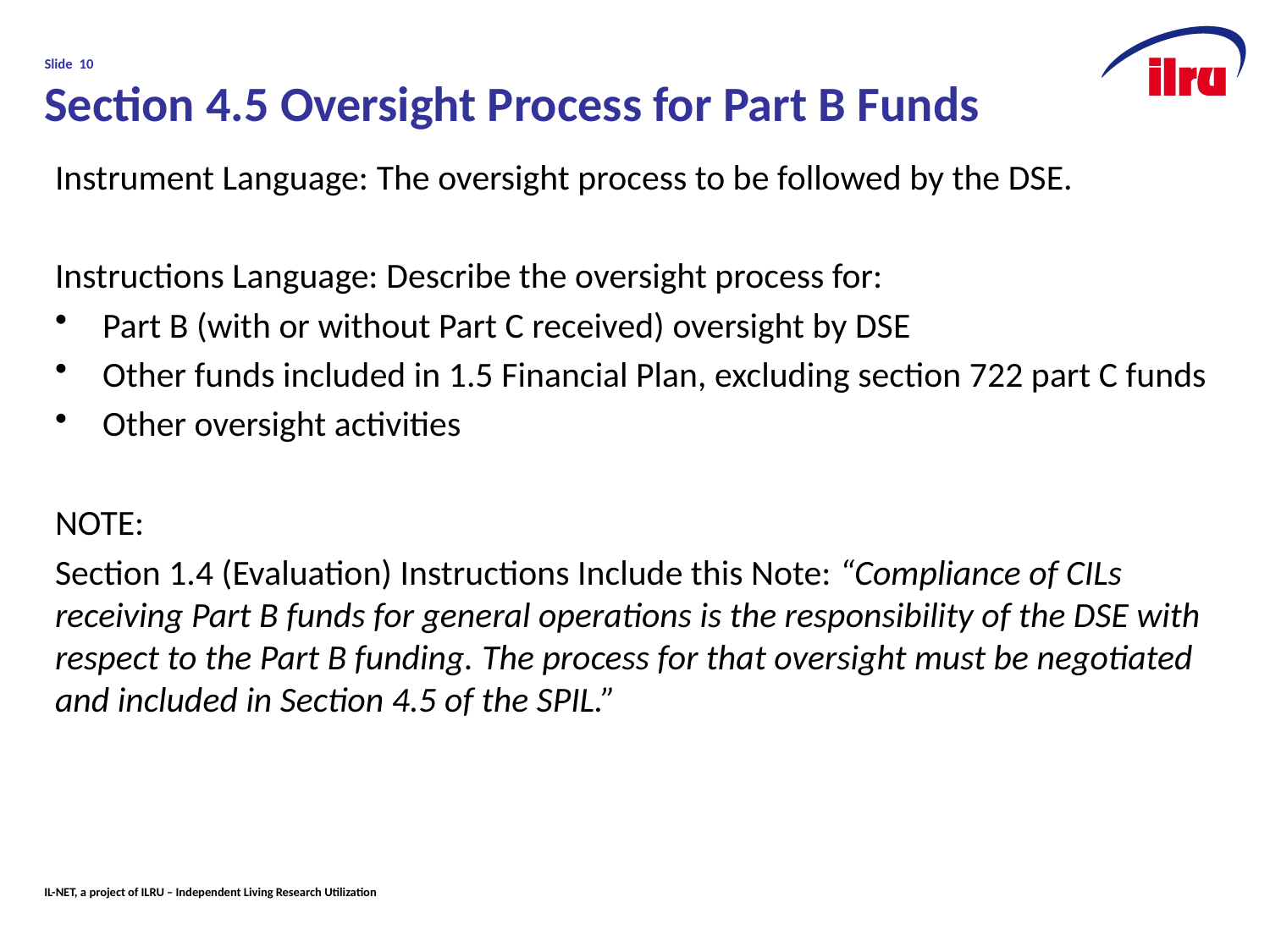

# Slide  10 Section 4.5 Oversight Process for Part B Funds
Instrument Language: The oversight process to be followed by the DSE.

Instructions Language: Describe the oversight process for:
Part B (with or without Part C received) oversight by DSE
Other funds included in 1.5 Financial Plan, excluding section 722 part C funds
Other oversight activities

NOTE:
Section 1.4 (Evaluation) Instructions Include this Note: “Compliance of CILs receiving Part B funds for general operations is the responsibility of the DSE with respect to the Part B funding. The process for that oversight must be negotiated and included in Section 4.5 of the SPIL.”